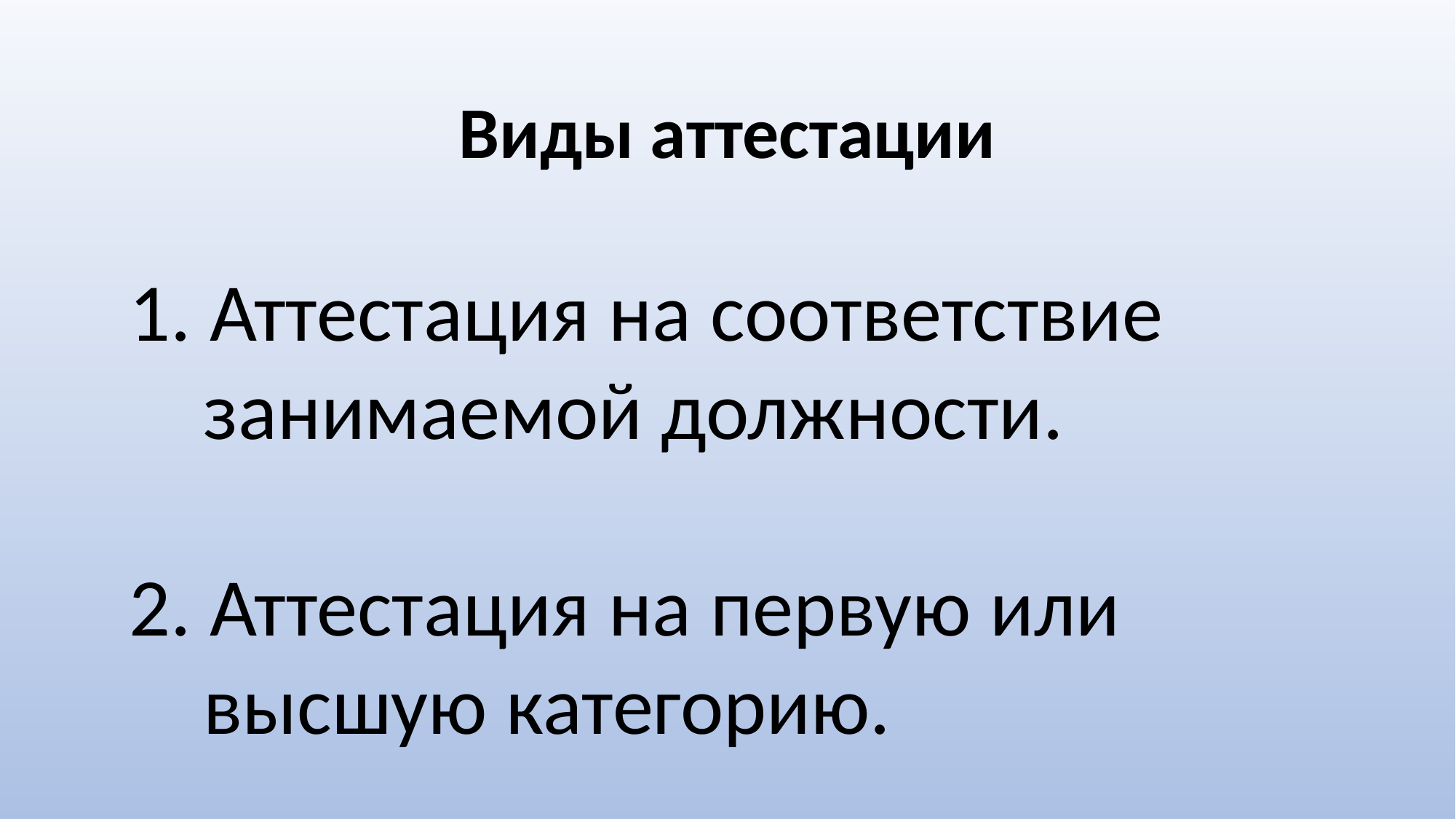

Виды аттестации
 Аттестация на соответствие
    занимаемой должности.

2. Аттестация на первую или
    высшую категорию.